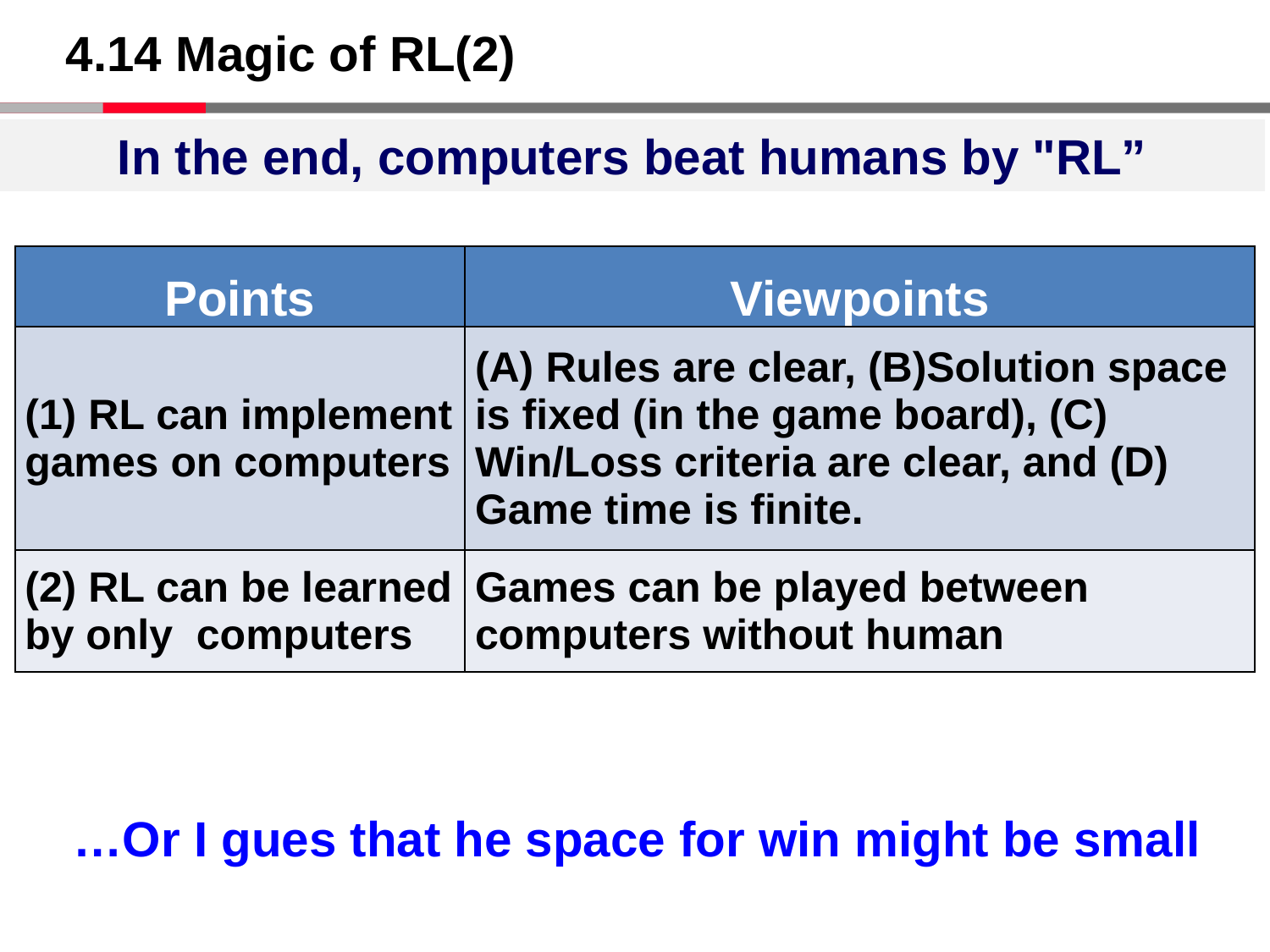

4.14 Magic of RL(2)
In the end, computers beat humans by "RL”
| Points | Viewpoints |
| --- | --- |
| (1) RL can implement games on computers | (A) Rules are clear, (B)Solution space is fixed (in the game board), (C) Win/Loss criteria are clear, and (D) Game time is finite. |
| (2) RL can be learned by only computers | Games can be played between computers without human |
…Or I gues that he space for win might be small